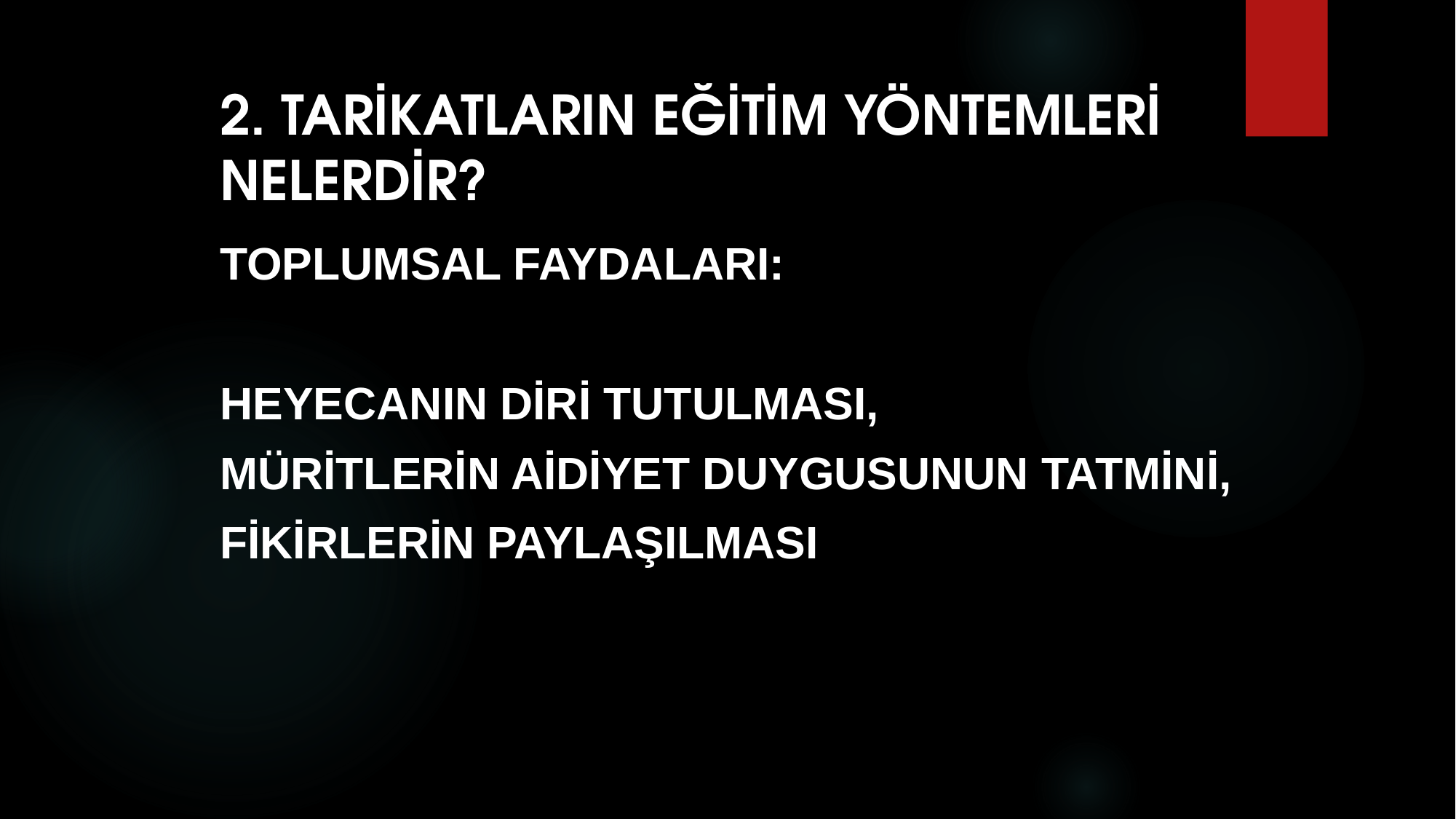

# 2. Tarikatların eğitim yöntemleri nelerdir?
Toplumsal faydaları:

heyecanın diri tutulması,
müritlerin aidiyet duygusunun tatmini,
fikirlerin paylaşılması